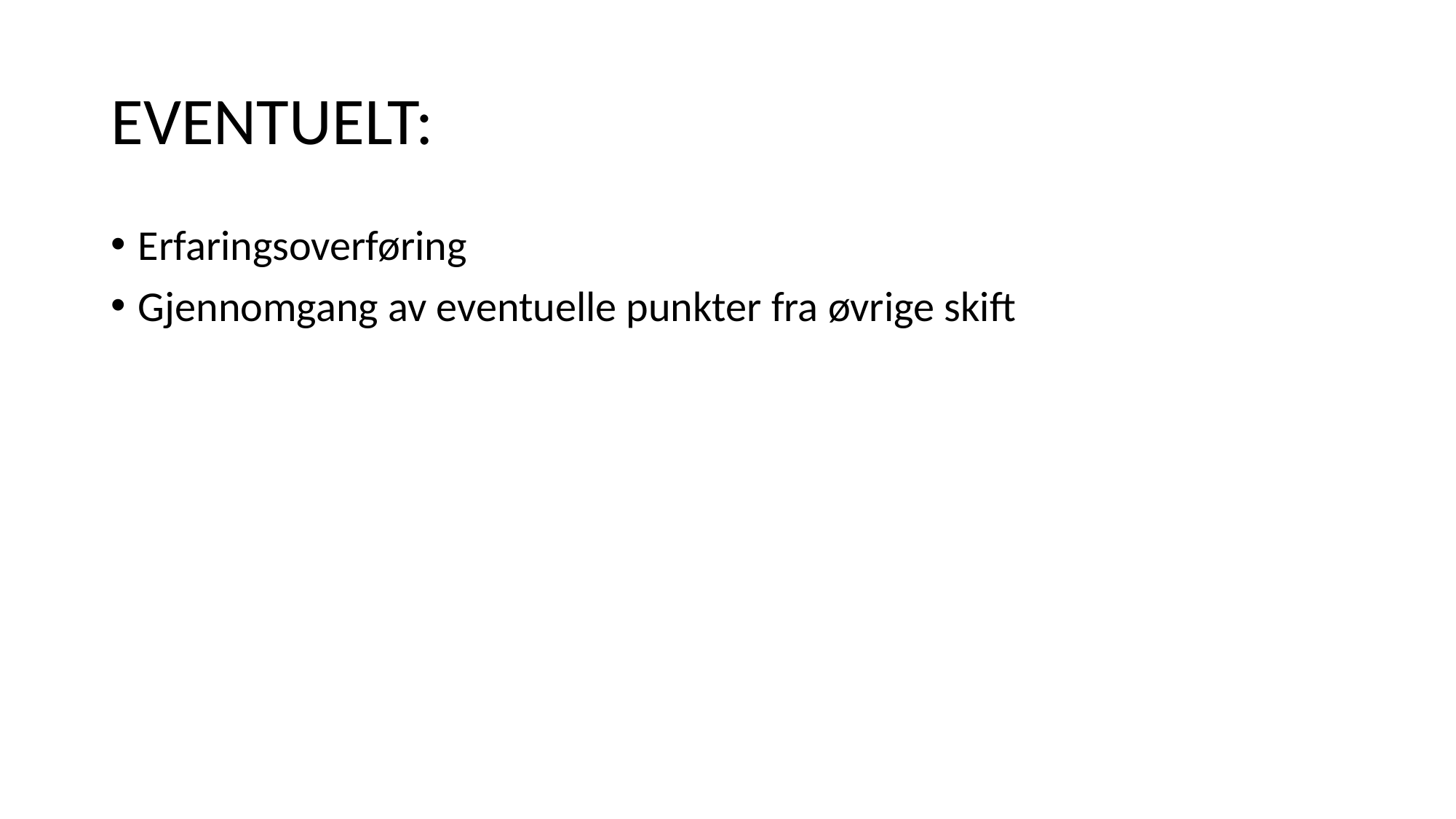

# EVENTUELT:
Erfaringsoverføring
Gjennomgang av eventuelle punkter fra øvrige skift